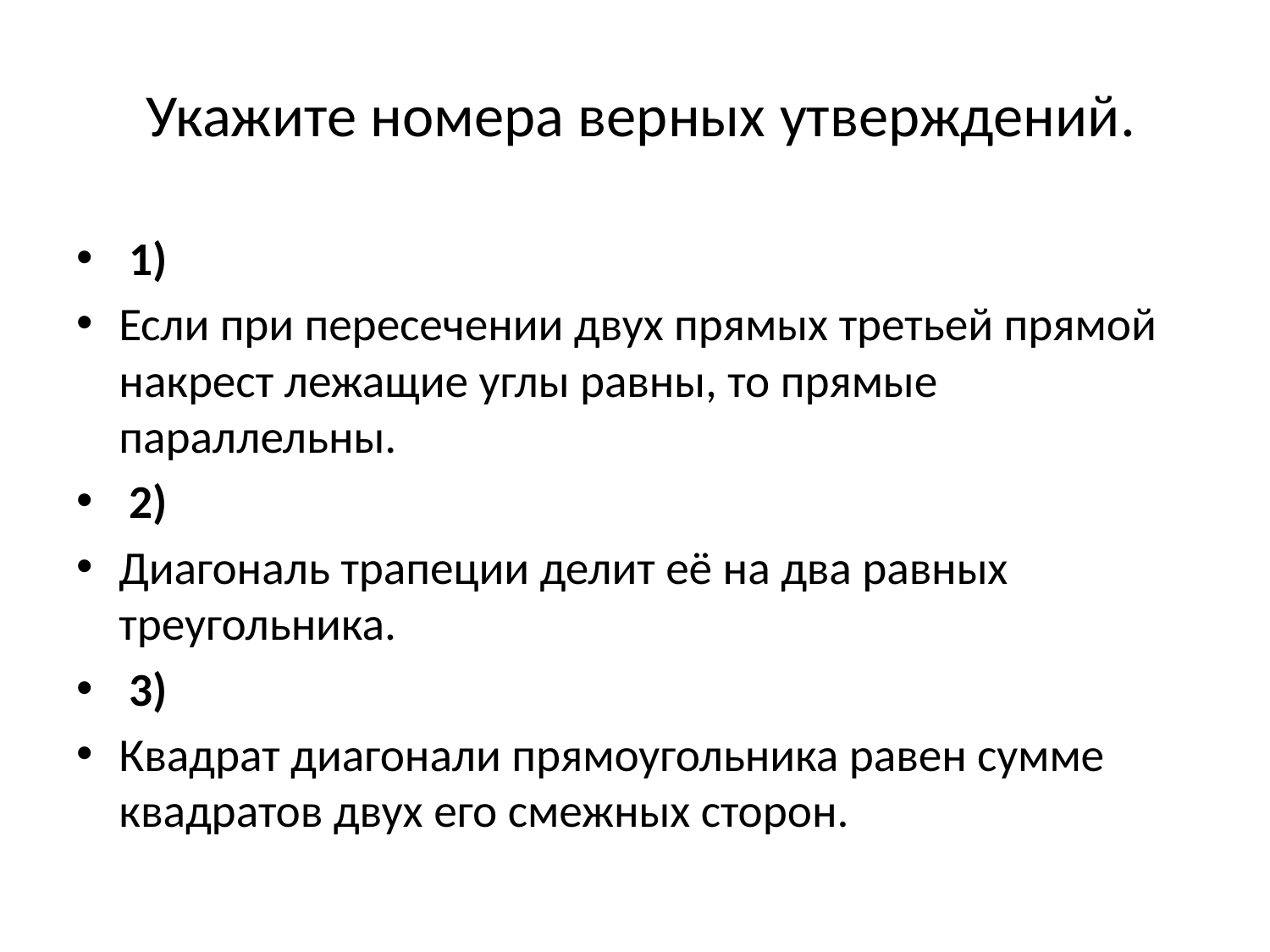

# Укажите номера верных утверждений.
 1)
Если при пересечении двух прямых третьей прямой накрест лежащие углы равны, то прямые параллельны.
 2)
Диагональ трапеции делит её на два равных треугольника.
 3)
Квадрат диагонали прямоугольника равен сумме квадратов двух его смежных сторон.